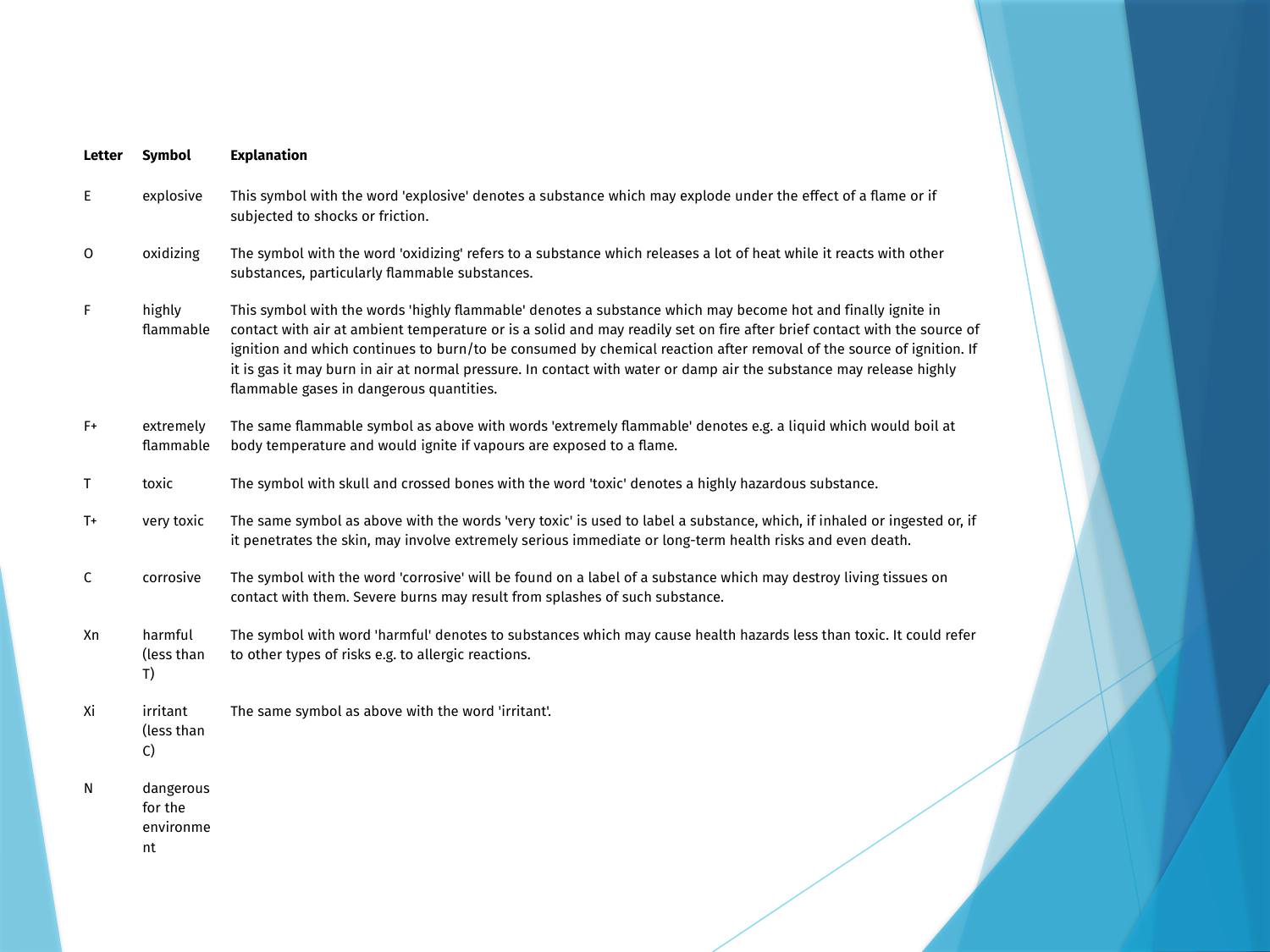

| Letter | Symbol | Explanation |
| --- | --- | --- |
| E | explosive | This symbol with the word 'explosive' denotes a substance which may explode under the effect of a flame or if subjected to shocks or friction. |
| O | oxidizing | The symbol with the word 'oxidizing' refers to a substance which releases a lot of heat while it reacts with other substances, particularly flammable substances. |
| F | highly flammable | This symbol with the words 'highly flammable' denotes a substance which may become hot and finally ignite in contact with air at ambient temperature or is a solid and may readily set on fire after brief contact with the source of ignition and which continues to burn/to be consumed by chemical reaction after removal of the source of ignition. If it is gas it may burn in air at normal pressure. In contact with water or damp air the substance may release highly flammable gases in dangerous quantities. |
| F+ | extremely flammable | The same flammable symbol as above with words 'extremely flammable' denotes e.g. a liquid which would boil at body temperature and would ignite if vapours are exposed to a flame. |
| T | toxic | The symbol with skull and crossed bones with the word 'toxic' denotes a highly hazardous substance. |
| T+ | very toxic | The same symbol as above with the words 'very toxic' is used to label a substance, which, if inhaled or ingested or, if it penetrates the skin, may involve extremely serious immediate or long-term health risks and even death. |
| C | corrosive | The symbol with the word 'corrosive' will be found on a label of a substance which may destroy living tissues on contact with them. Severe burns may result from splashes of such substance. |
| Xn | harmful (less than T) | The symbol with word 'harmful' denotes to substances which may cause health hazards less than toxic. It could refer to other types of risks e.g. to allergic reactions. |
| Xi | irritant (less than C) | The same symbol as above with the word 'irritant'. |
| N | dangerous for the environment |  |